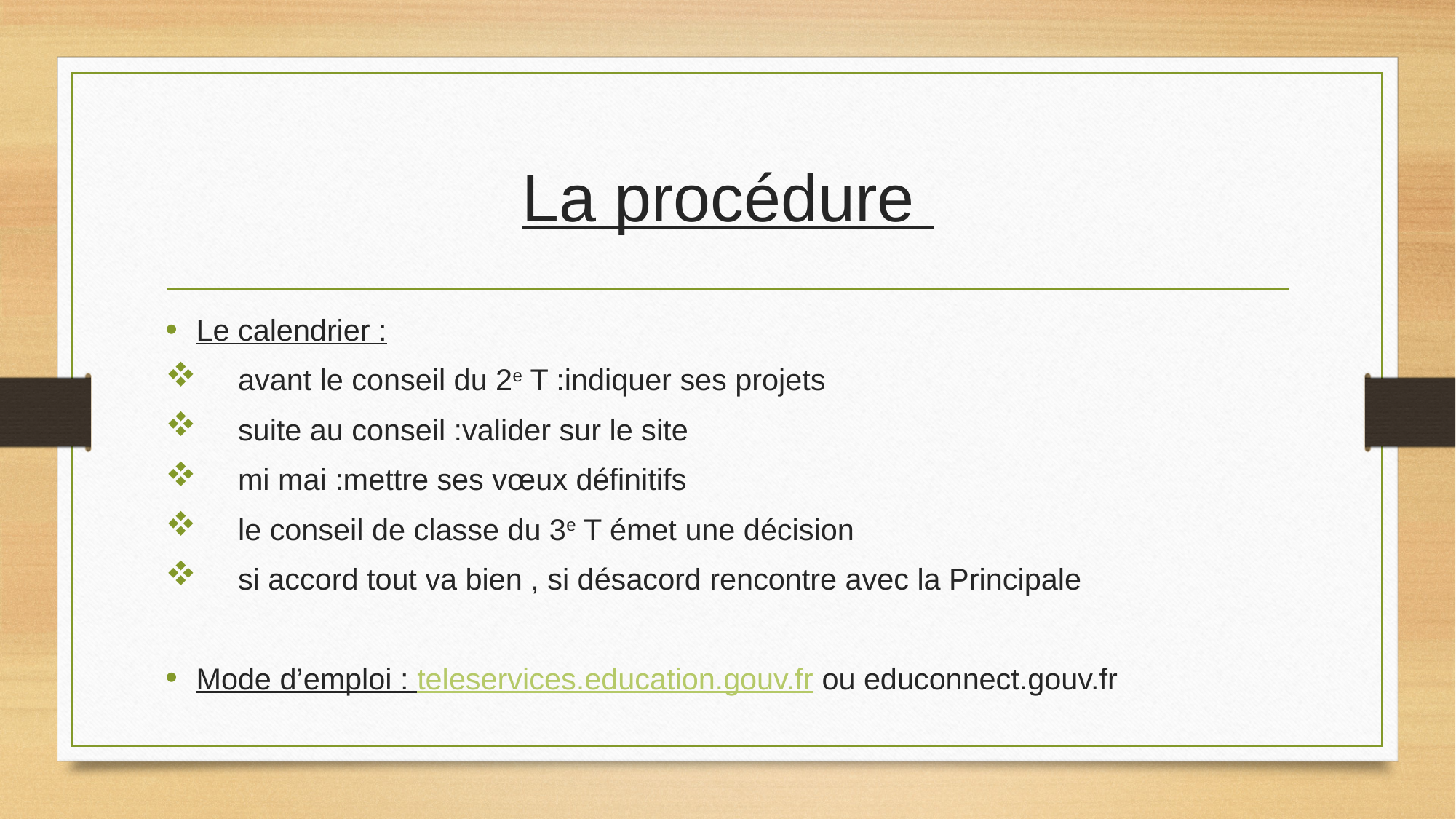

# La procédure
Le calendrier :
     avant le conseil du 2e T :indiquer ses projets
     suite au conseil :valider sur le site
     mi mai :mettre ses vœux définitifs
     le conseil de classe du 3e T émet une décision
     si accord tout va bien , si désacord rencontre avec la Principale

Mode d’emploi : teleservices.education.gouv.fr ou educonnect.gouv.fr